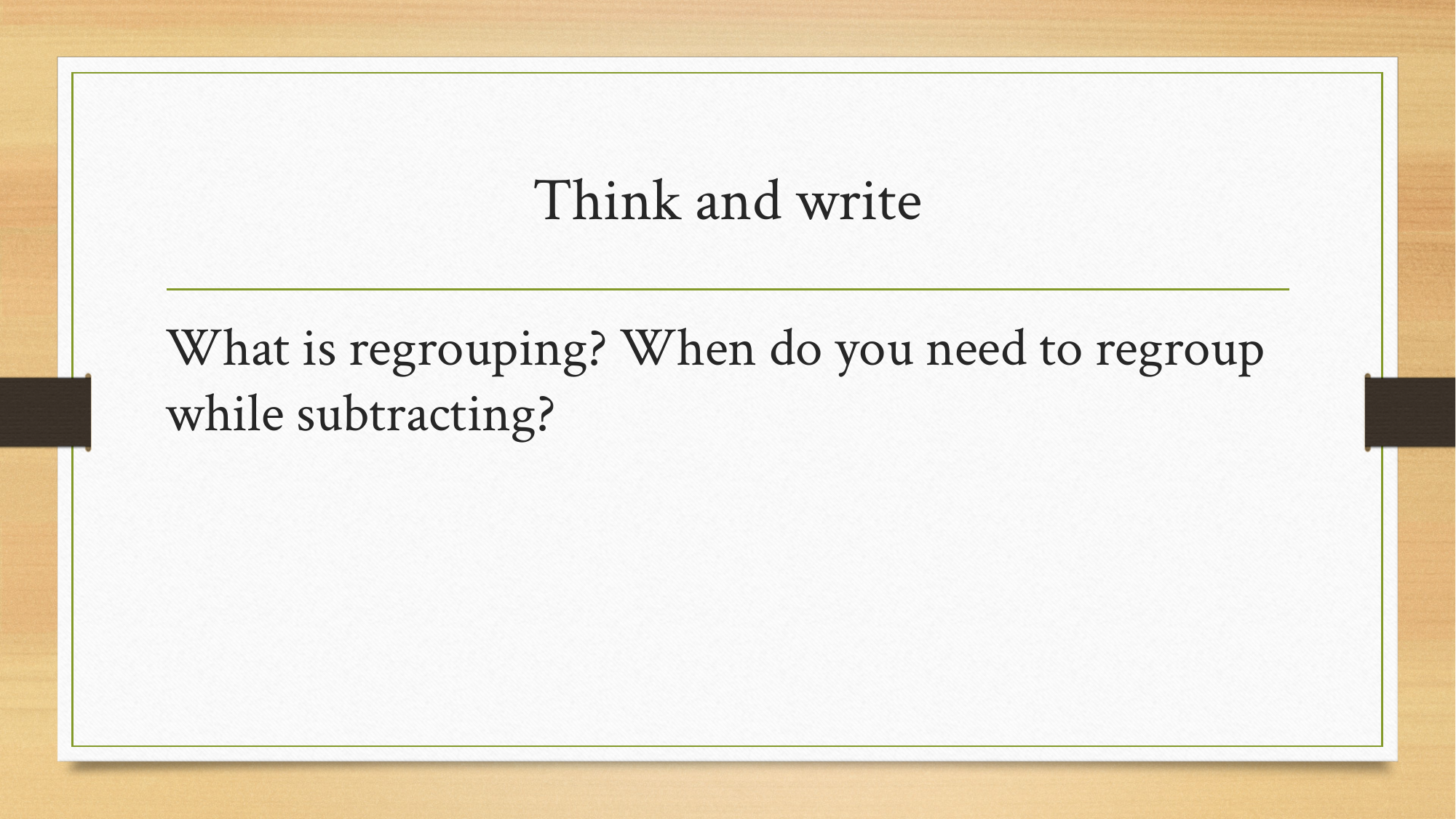

# Think and write
What is regrouping? When do you need to regroup while subtracting?